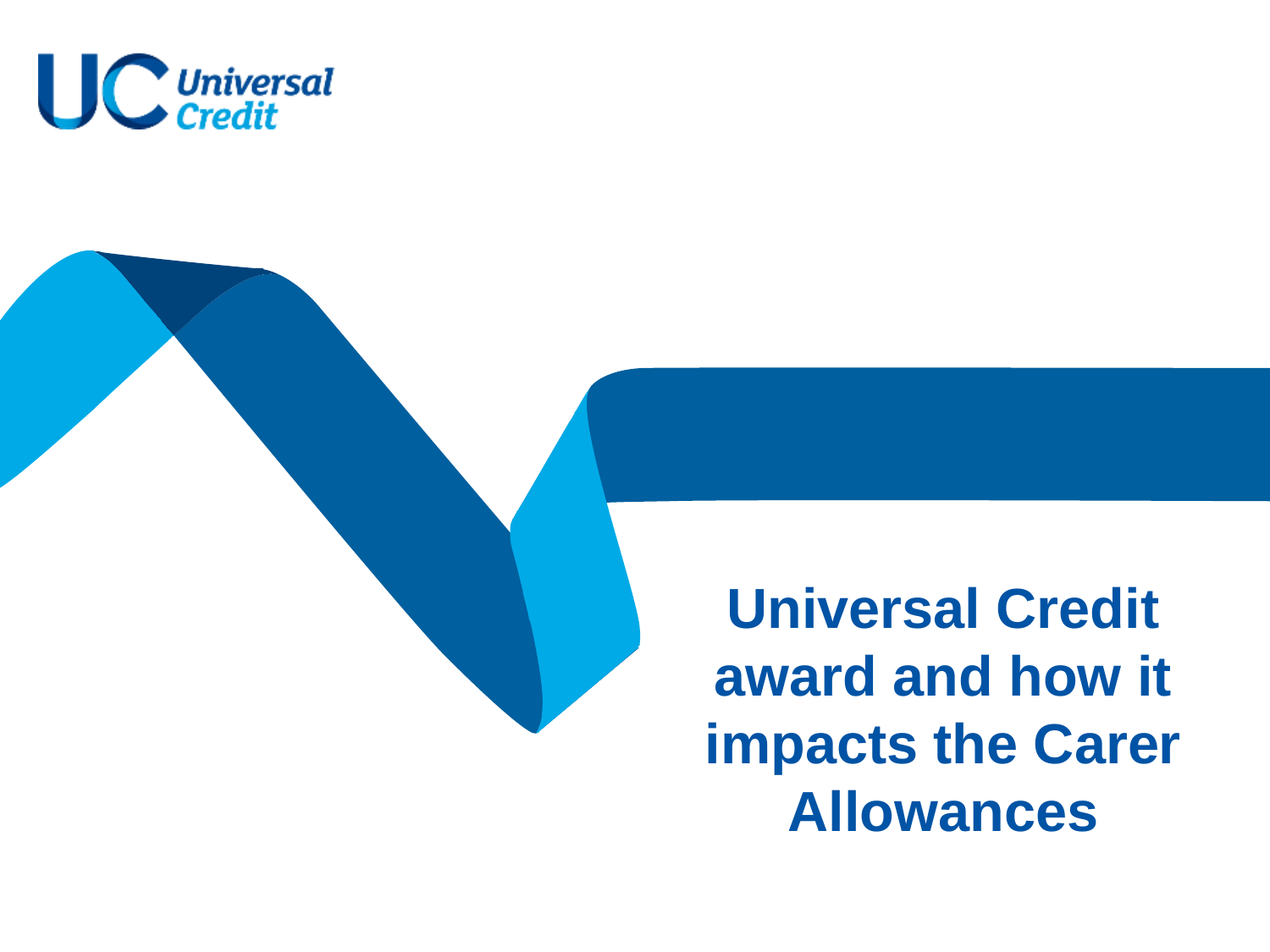

# Universal Credit award and how it impacts the Carer Allowances